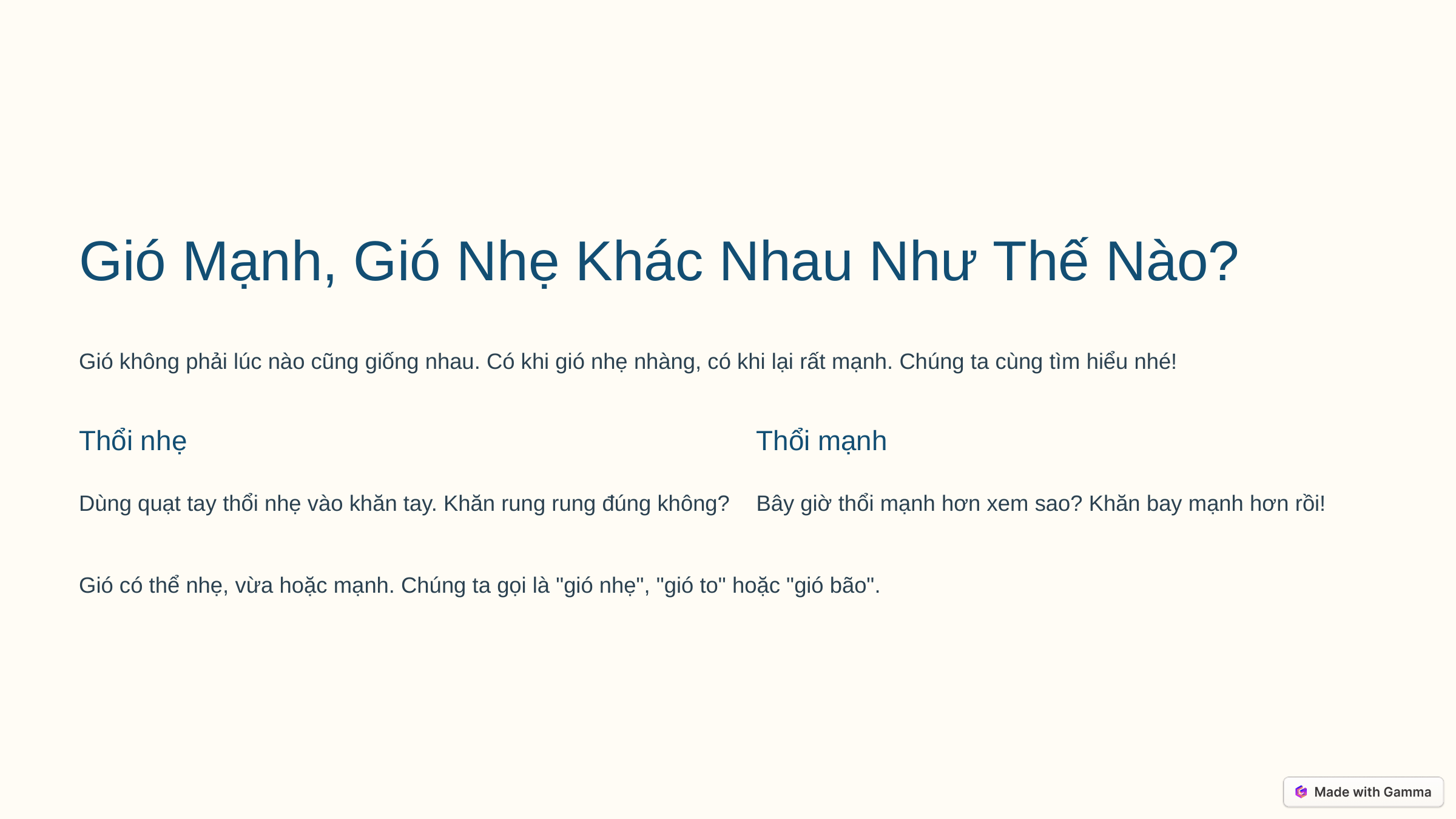

Gió Mạnh, Gió Nhẹ Khác Nhau Như Thế Nào?
Gió không phải lúc nào cũng giống nhau. Có khi gió nhẹ nhàng, có khi lại rất mạnh. Chúng ta cùng tìm hiểu nhé!
Thổi nhẹ
Thổi mạnh
Dùng quạt tay thổi nhẹ vào khăn tay. Khăn rung rung đúng không?
Bây giờ thổi mạnh hơn xem sao? Khăn bay mạnh hơn rồi!
Gió có thể nhẹ, vừa hoặc mạnh. Chúng ta gọi là "gió nhẹ", "gió to" hoặc "gió bão".